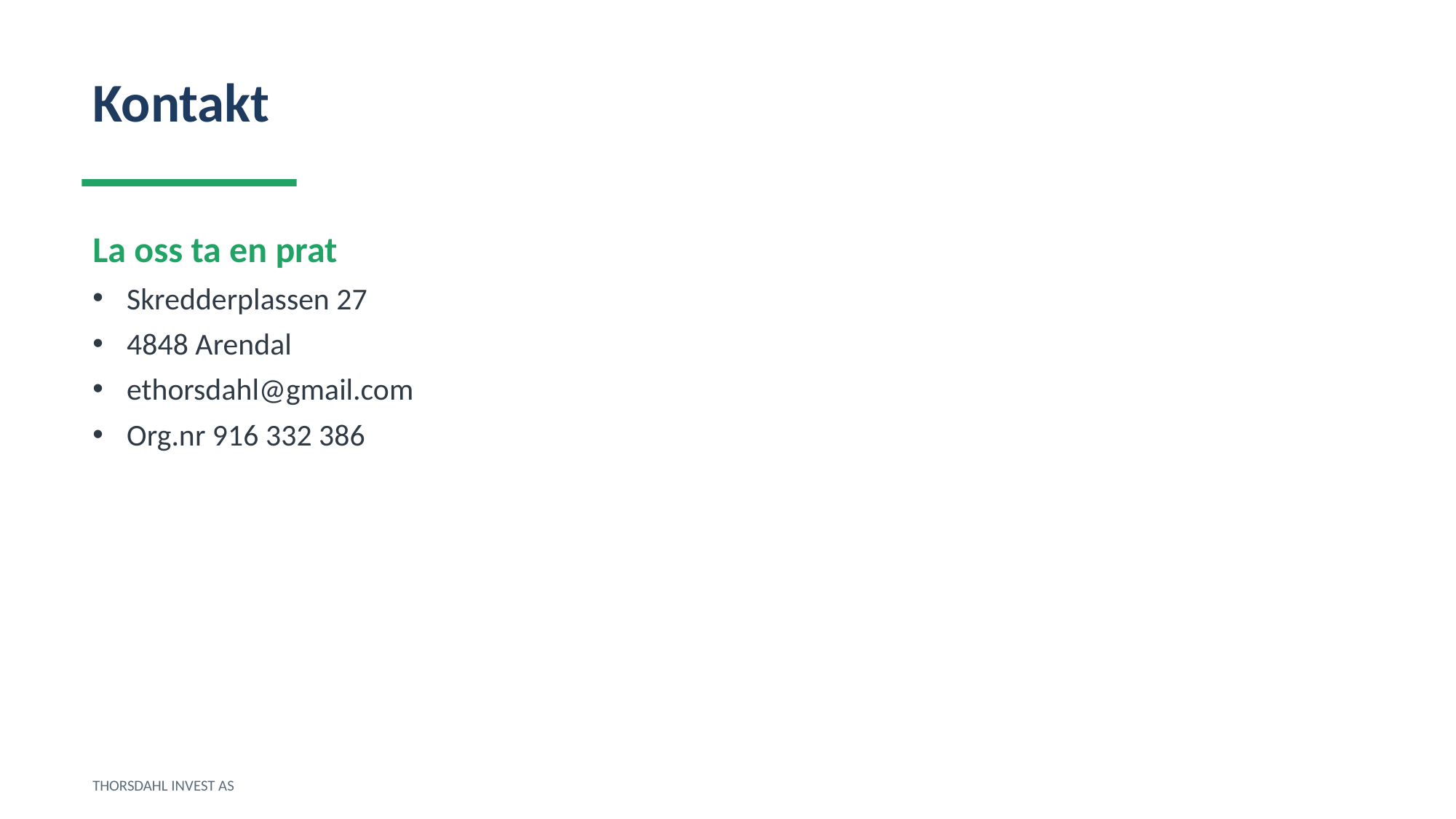

Kontakt

La oss ta en prat
Skredderplassen 27
4848 Arendal
ethorsdahl@gmail.com
Org.nr 916 332 386
THORSDAHL INVEST AS